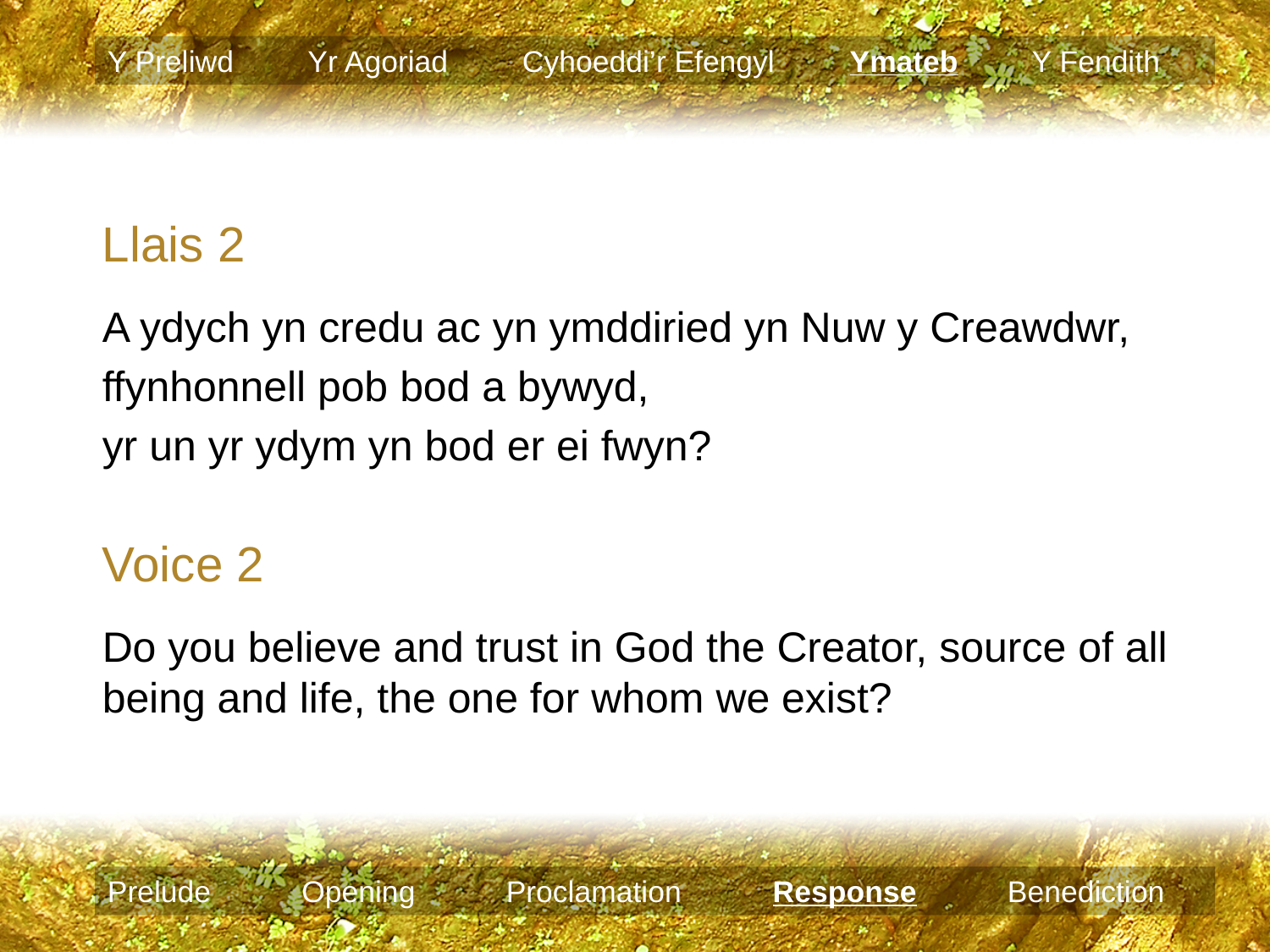

Y Preliwd         Yr Agoriad         Cyhoeddi’r Efengyl         Ymateb         Y Fendith
Llais 2

A ydych yn credu ac yn ymddiried yn Nuw y Creawdwr,
ffynhonnell pob bod a bywyd,
yr un yr ydym yn bod er ei fwyn?

Voice 2

Do you believe and trust in God the Creator, source of all being and life, the one for whom we exist?

Prelude           Opening           Proclamation           Response           Benediction